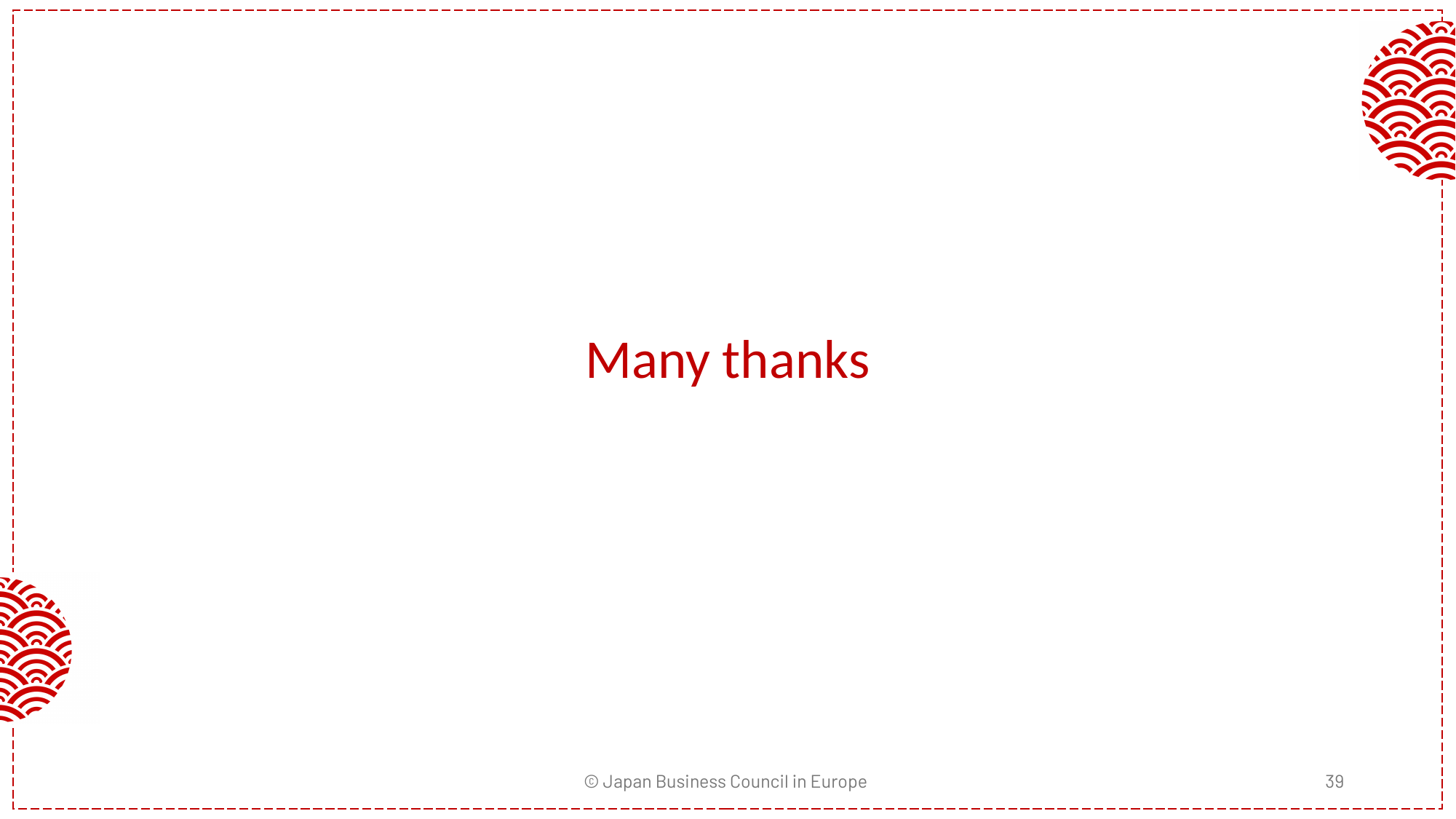

# Many thanks
© Japan Business Council in Europe
39